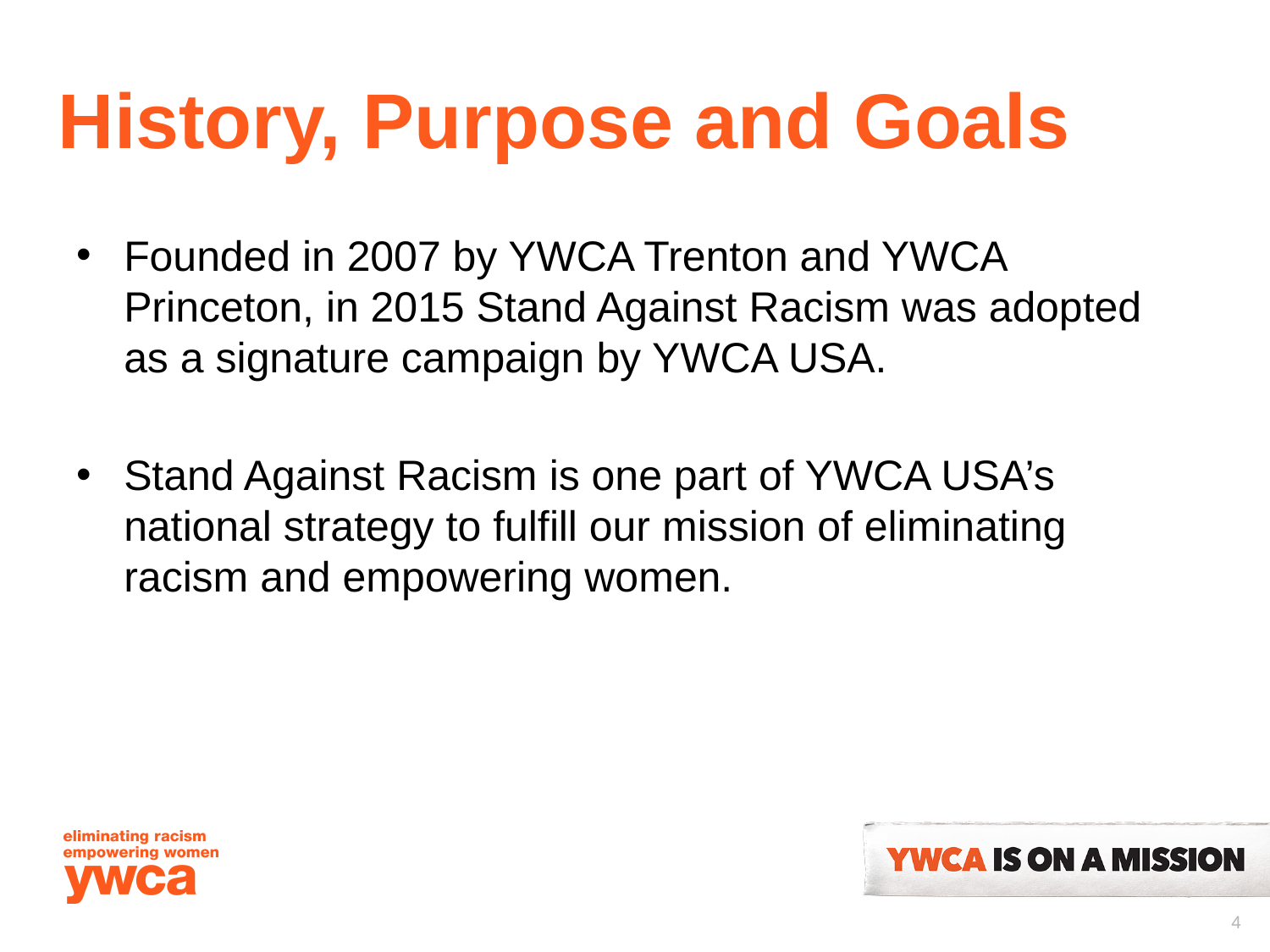

# History, Purpose and Goals
Founded in 2007 by YWCA Trenton and YWCA Princeton, in 2015 Stand Against Racism was adopted as a signature campaign by YWCA USA.

Stand Against Racism is one part of YWCA USA’s national strategy to fulfill our mission of eliminating racism and empowering women.

4